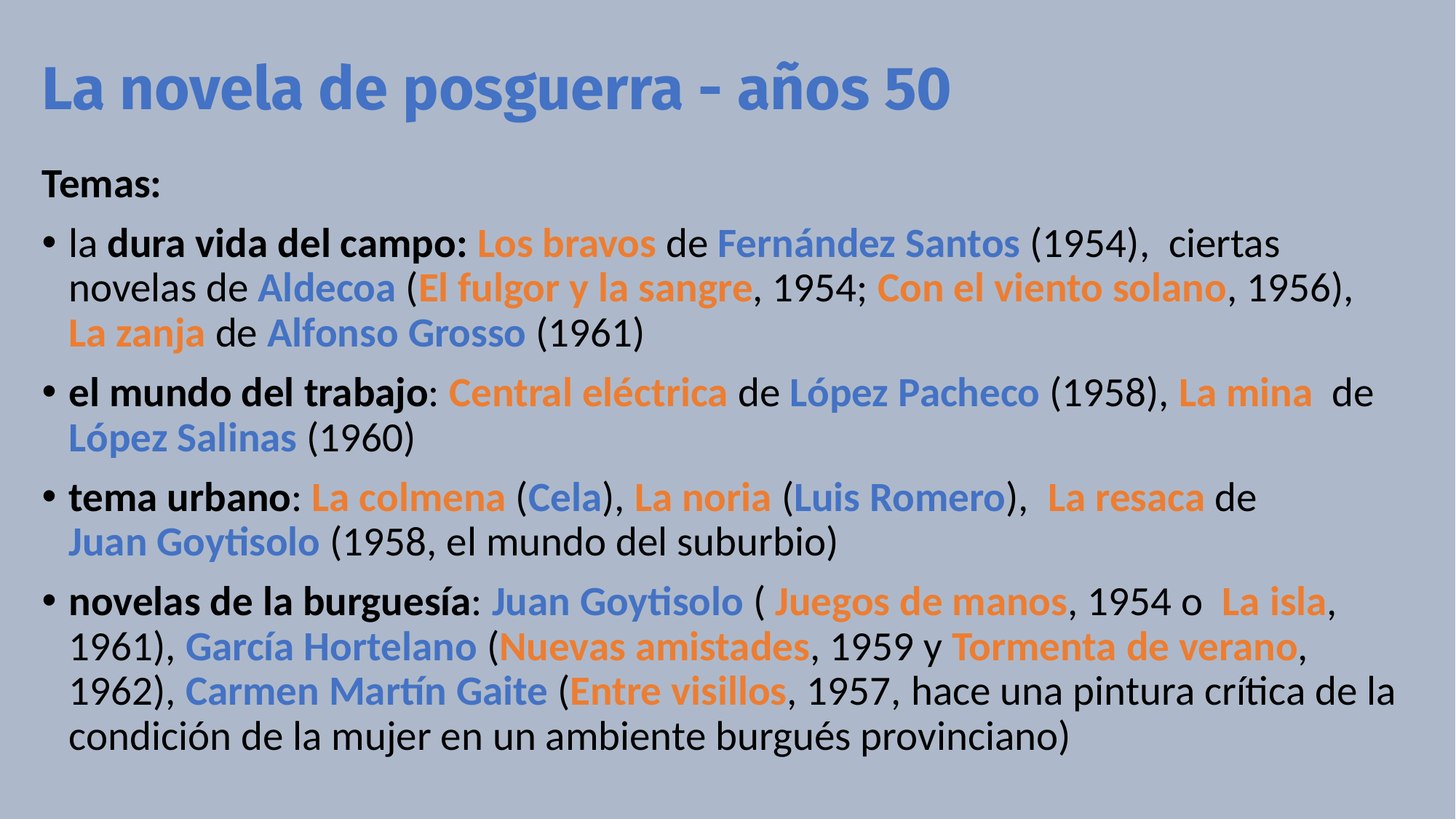

# La novela de posguerra - años 50
Temas:
la dura vida del campo: Los bravos de Fernández Santos (1954),  ciertas novelas de Aldecoa (El fulgor y la sangre, 1954; Con el viento solano, 1956), La zanja de Alfonso Grosso (1961)
el mundo del trabajo: Central eléctrica de López Pacheco (1958), La mina  de López Salinas (1960)
tema urbano: La colmena (Cela), La noria (Luis Romero),  La resaca de Juan Goytisolo (1958, el mundo del suburbio)
novelas de la burguesía: Juan Goytisolo ( Juegos de manos, 1954 o  La isla, 1961), García Hortelano (Nuevas amistades, 1959 y Tormenta de verano, 1962), Carmen Martín Gaite (Entre visillos, 1957, hace una pintura crítica de la condición de la mujer en un ambiente burgués provinciano)